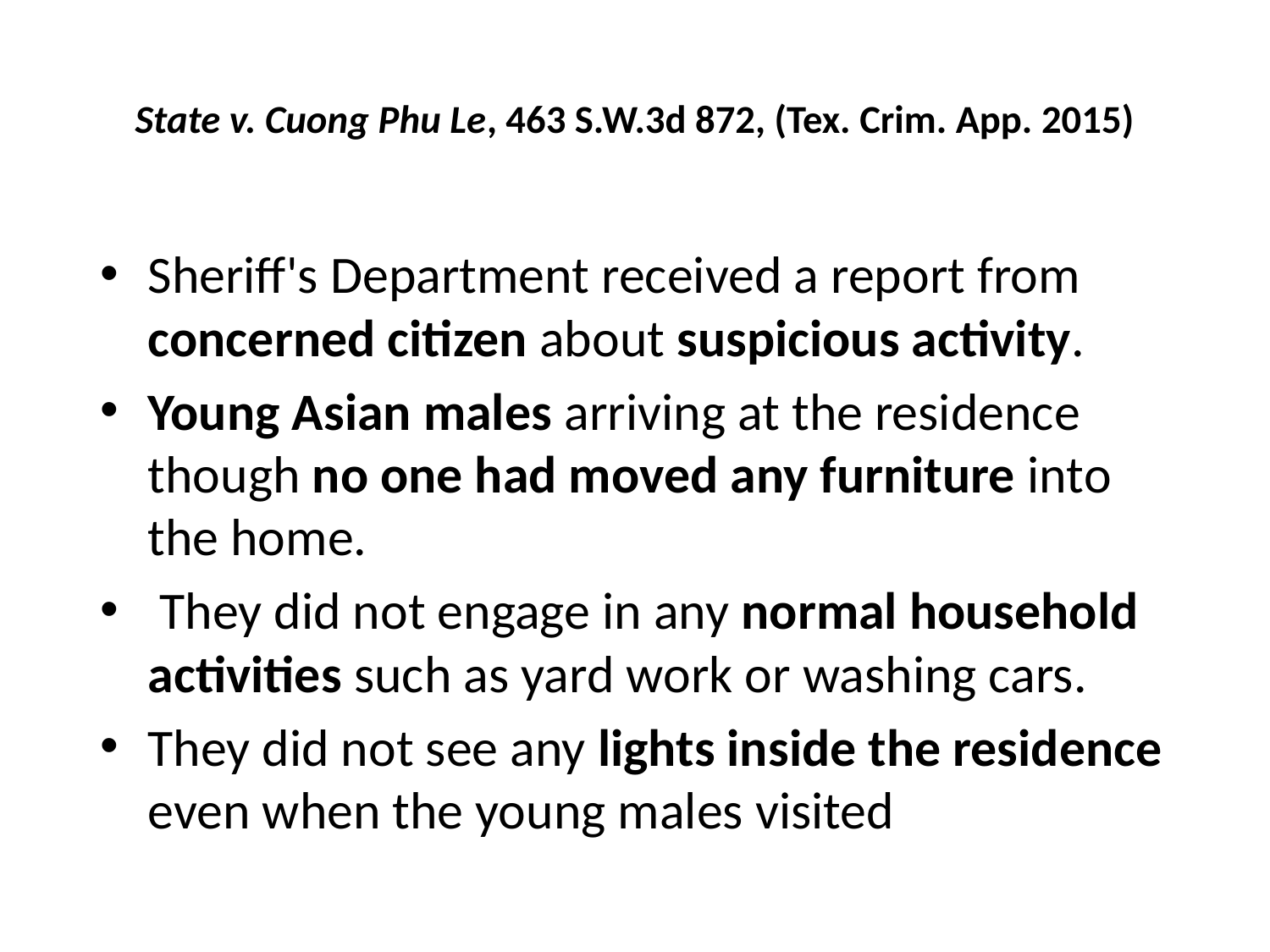

# State v. Cuong Phu Le, 463 S.W.3d 872, (Tex. Crim. App. 2015)
Sheriff's Department received a report from concerned citizen about suspicious activity.
Young Asian males arriving at the residence though no one had moved any furniture into the home.
 They did not engage in any normal household activities such as yard work or washing cars.
They did not see any lights inside the residence even when the young males visited